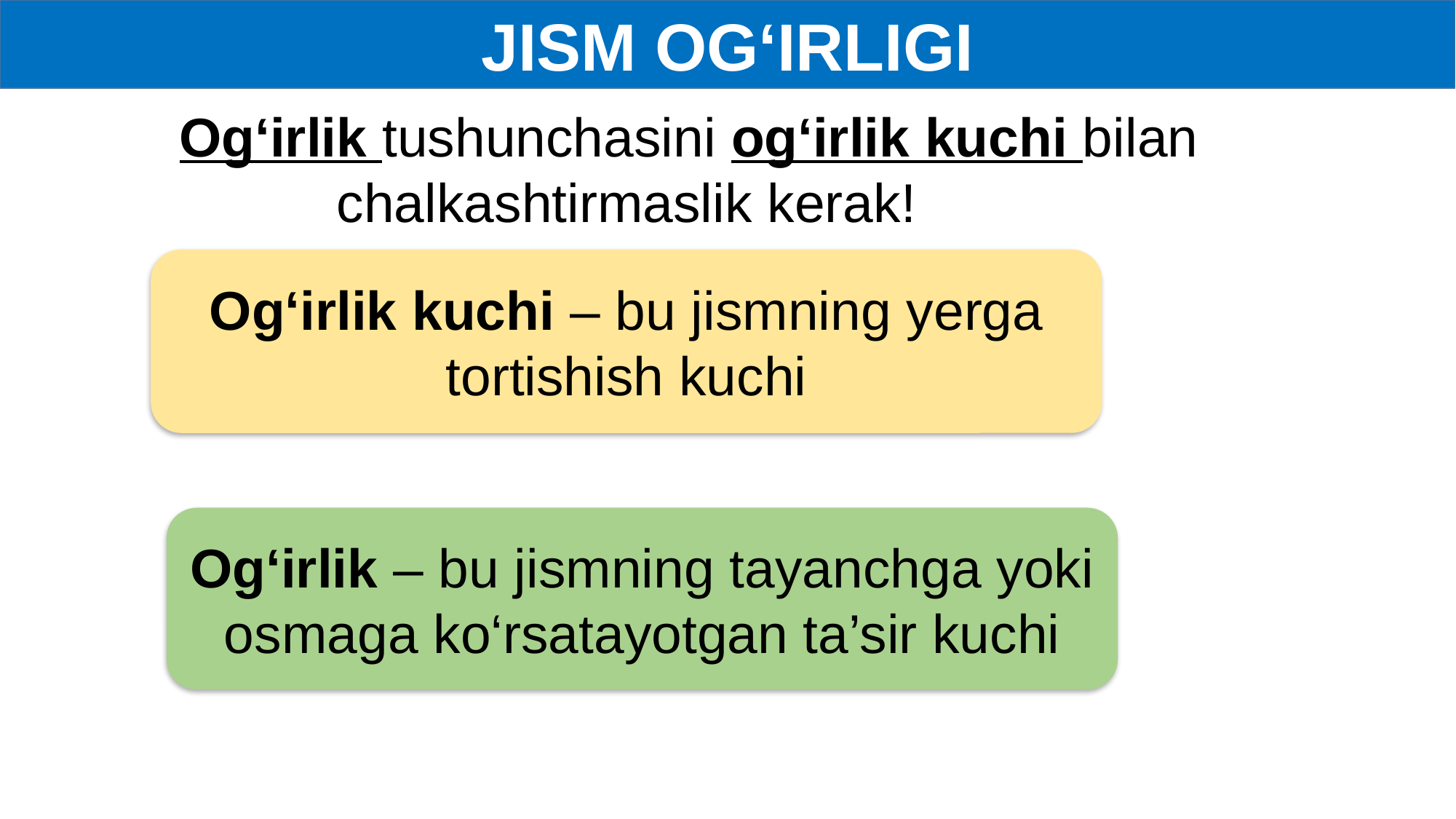

JISM OG‘IRLIGI
Og‘irlik tushunchasini og‘irlik kuchi bilan chalkashtirmaslik kerak!
Og‘irlik kuchi – bu jismning yerga tortishish kuchi
Og‘irlik – bu jismning tayanchga yoki osmaga ko‘rsatayotgan ta’sir kuchi